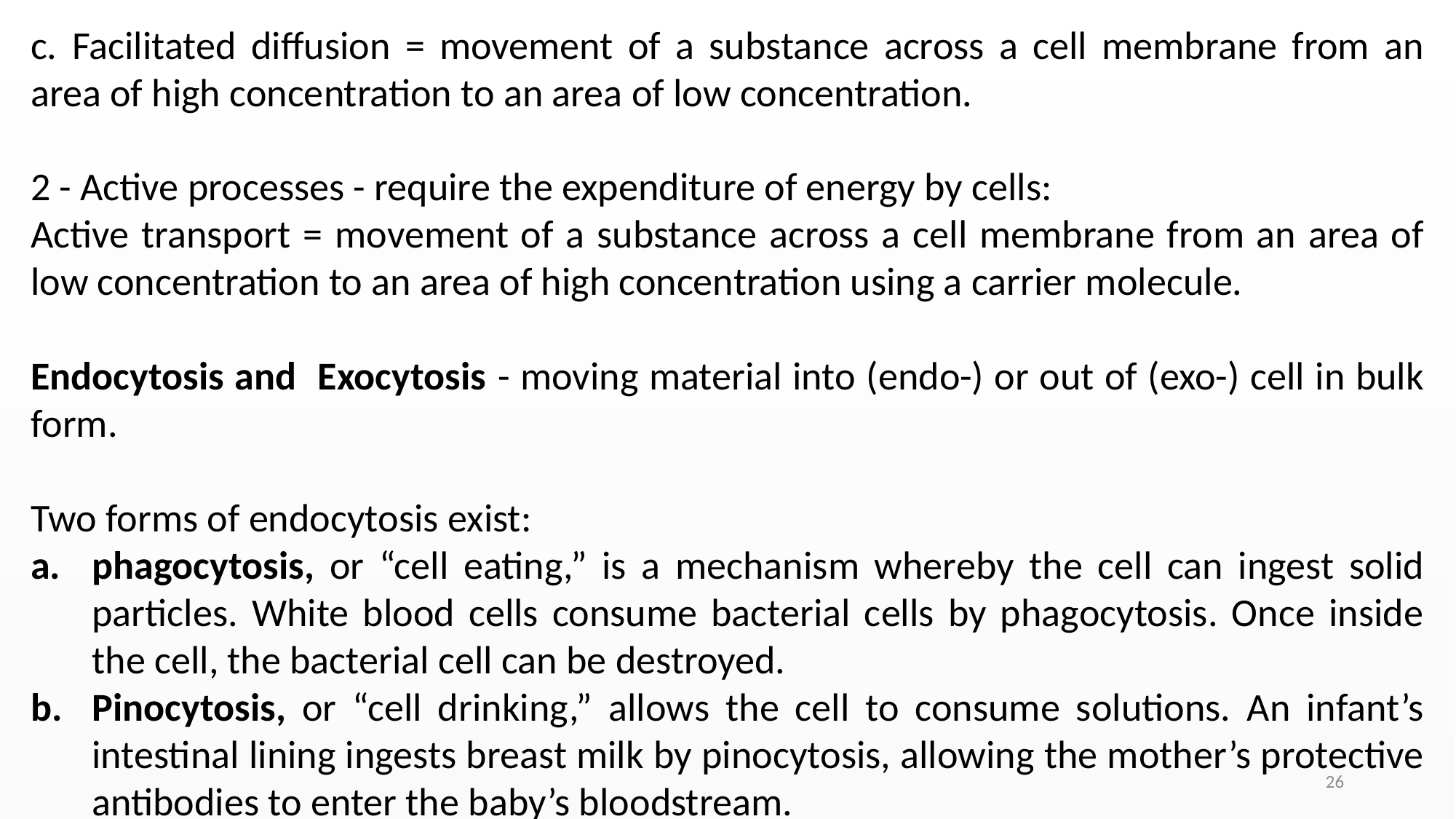

c. Facilitated diffusion = movement of a substance across a cell membrane from an area of high concentration to an area of low concentration.

2 - Active processes - require the expenditure of energy by cells:
Active transport = movement of a substance across a cell membrane from an area of low concentration to an area of high concentration using a carrier molecule.

Endocytosis and  Exocytosis - moving material into (endo-) or out of (exo-) cell in bulk form.

Two forms of endocytosis exist:
phagocytosis, or “cell eating,” is a mechanism whereby the cell can ingest solid particles. White blood cells consume bacterial cells by phagocytosis. Once inside the cell, the bacterial cell can be destroyed.
Pinocytosis, or “cell drinking,” allows the cell to consume solutions. An infant’s intestinal lining ingests breast milk by pinocytosis, allowing the mother’s protective antibodies to enter the baby’s bloodstream.
26